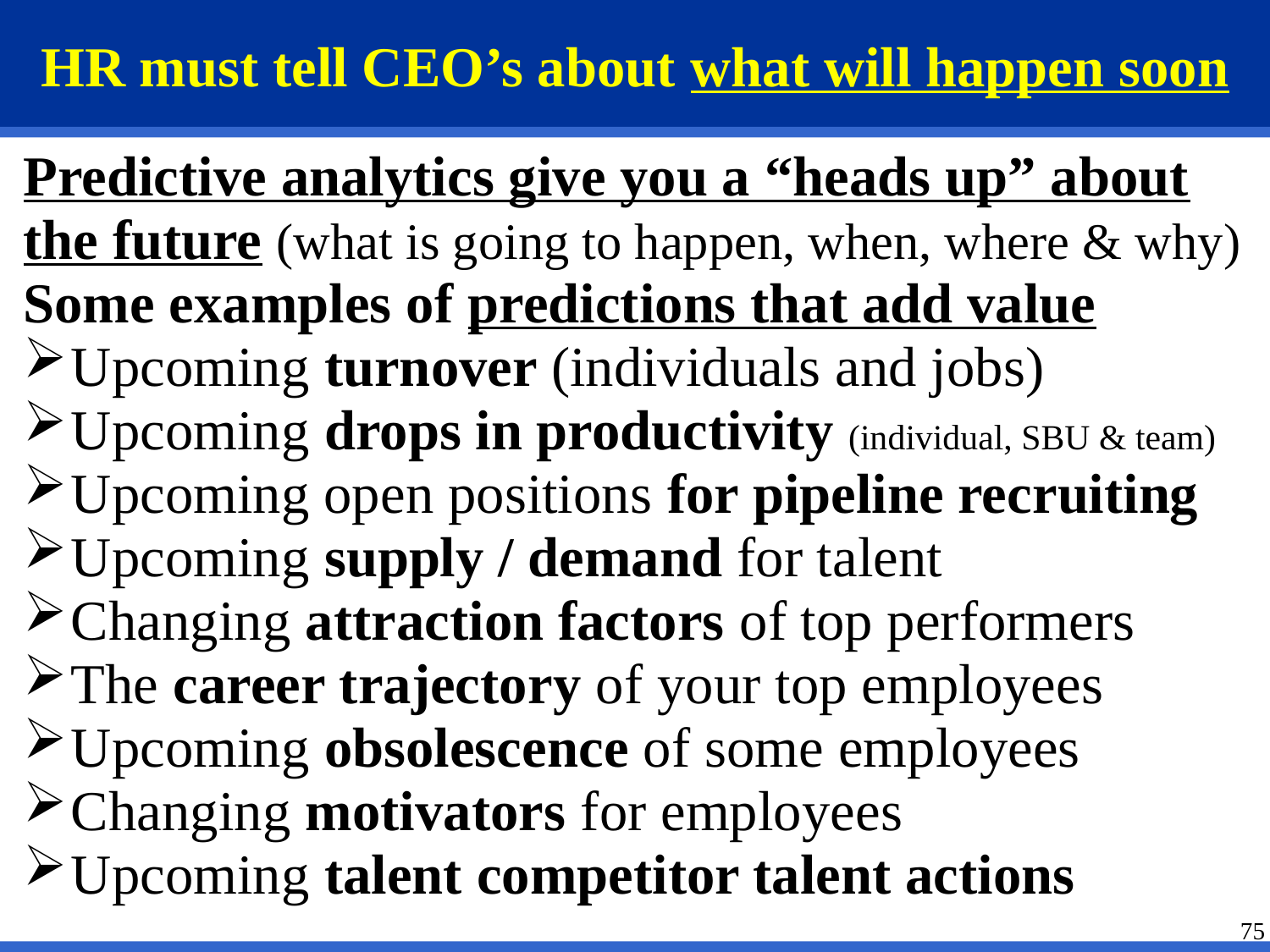

# HR must tell CEO’s about what will happen soon
Predictive analytics give you a “heads up” about the future (what is going to happen, when, where & why)
Some examples of predictions that add value
Upcoming turnover (individuals and jobs)
Upcoming drops in productivity (individual, SBU & team)
Upcoming open positions for pipeline recruiting
Upcoming supply / demand for talent
Changing attraction factors of top performers
The career trajectory of your top employees
Upcoming obsolescence of some employees
Changing motivators for employees
Upcoming talent competitor talent actions
75